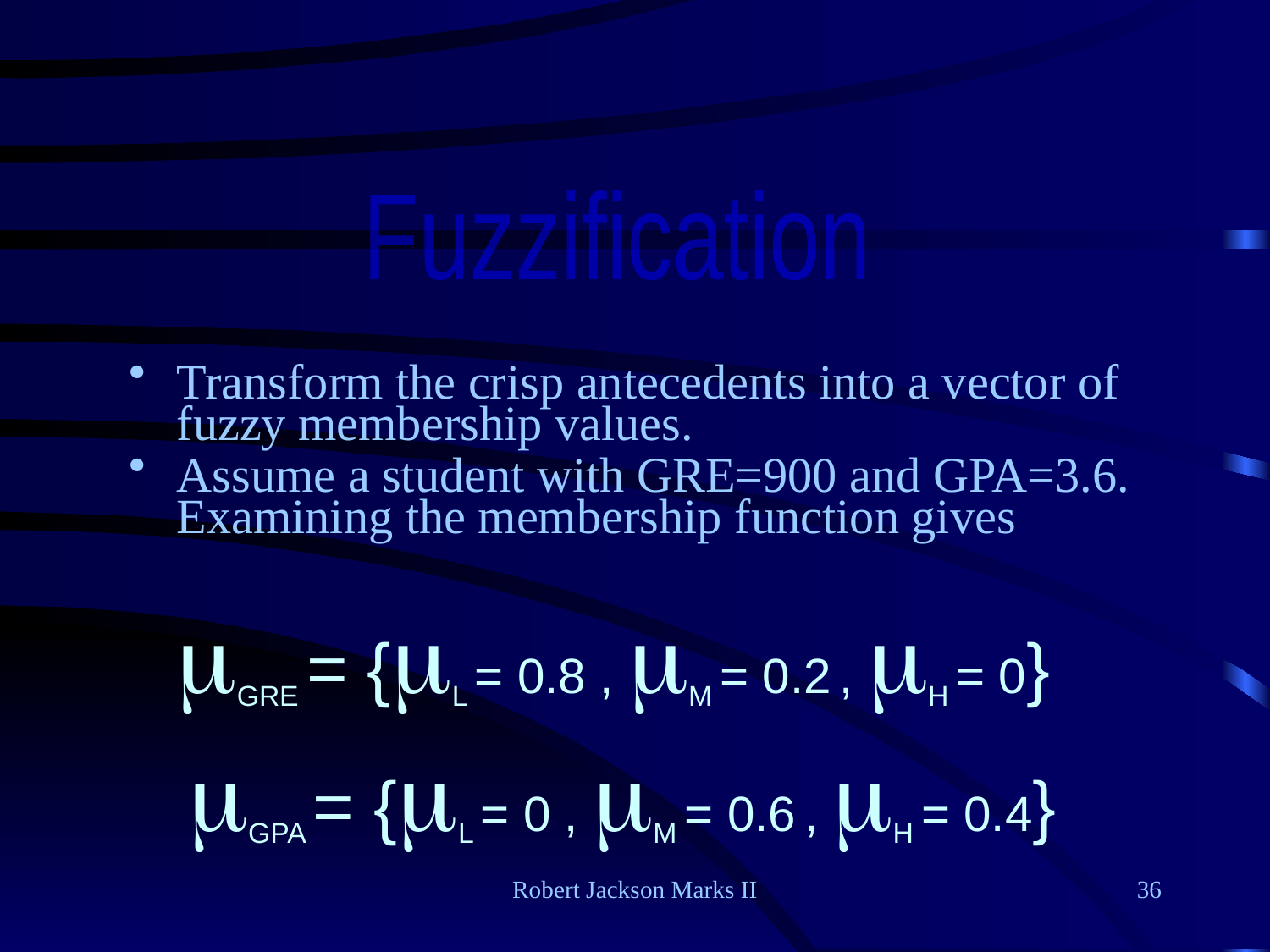

Fuzzification
Transform the crisp antecedents into a vector of fuzzy membership values.
Assume a student with GRE=900 and GPA=3.6.  Examining the membership function gives
μGRE = {μL = 0.8 , μM = 0.2 , μH = 0}
μGPA = {μL = 0 , μM = 0.6 , μH = 0.4}
Robert Jackson Marks II
36